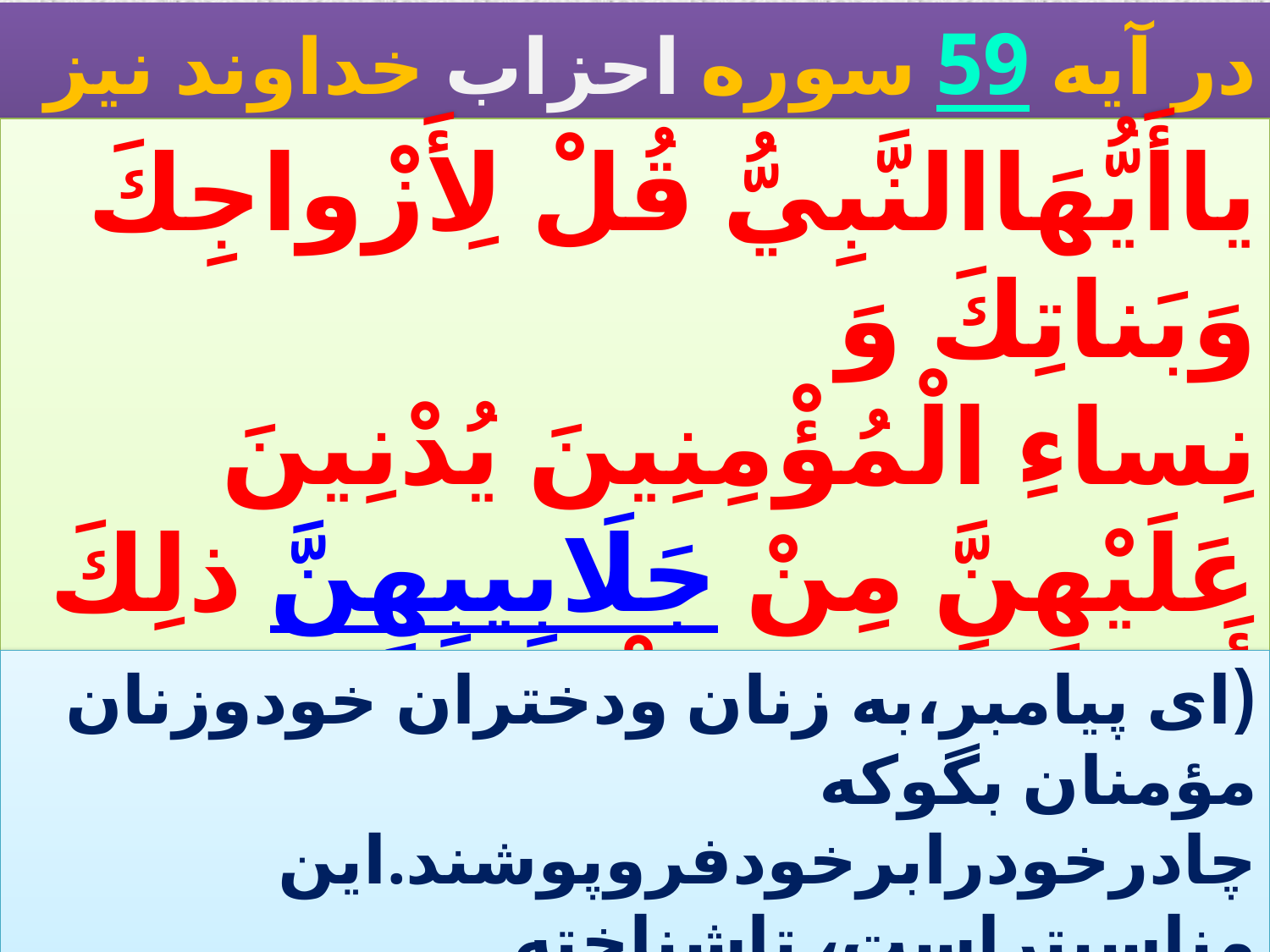

در آيه 59 سوره احزاب خداوند نيز مي فرمايد:
ياأَيُّهَاالنَّبِيُّ قُلْ لِأَزْواجِكَ وَبَناتِكَ وَ
نِساءِ الْمُؤْمِنِينَ يُدْنِينَ عَلَيْهِنَّ مِنْ جَلَابِيبِهِنَّ ذلِكَ أَدْنى‏ اَنْ يُعْرَفْنَ فَلا
يُؤْذَيْنَ.
(اى پيامبر،به زنان ودختران خودوزنان مؤمنان بگوكه چادرخودرابرخودفروپوشند.اين مناسب‏تراست، تاشناخته شوندوموردآزارواقع نگردند.وخداآمرزنده ومهربان است.)